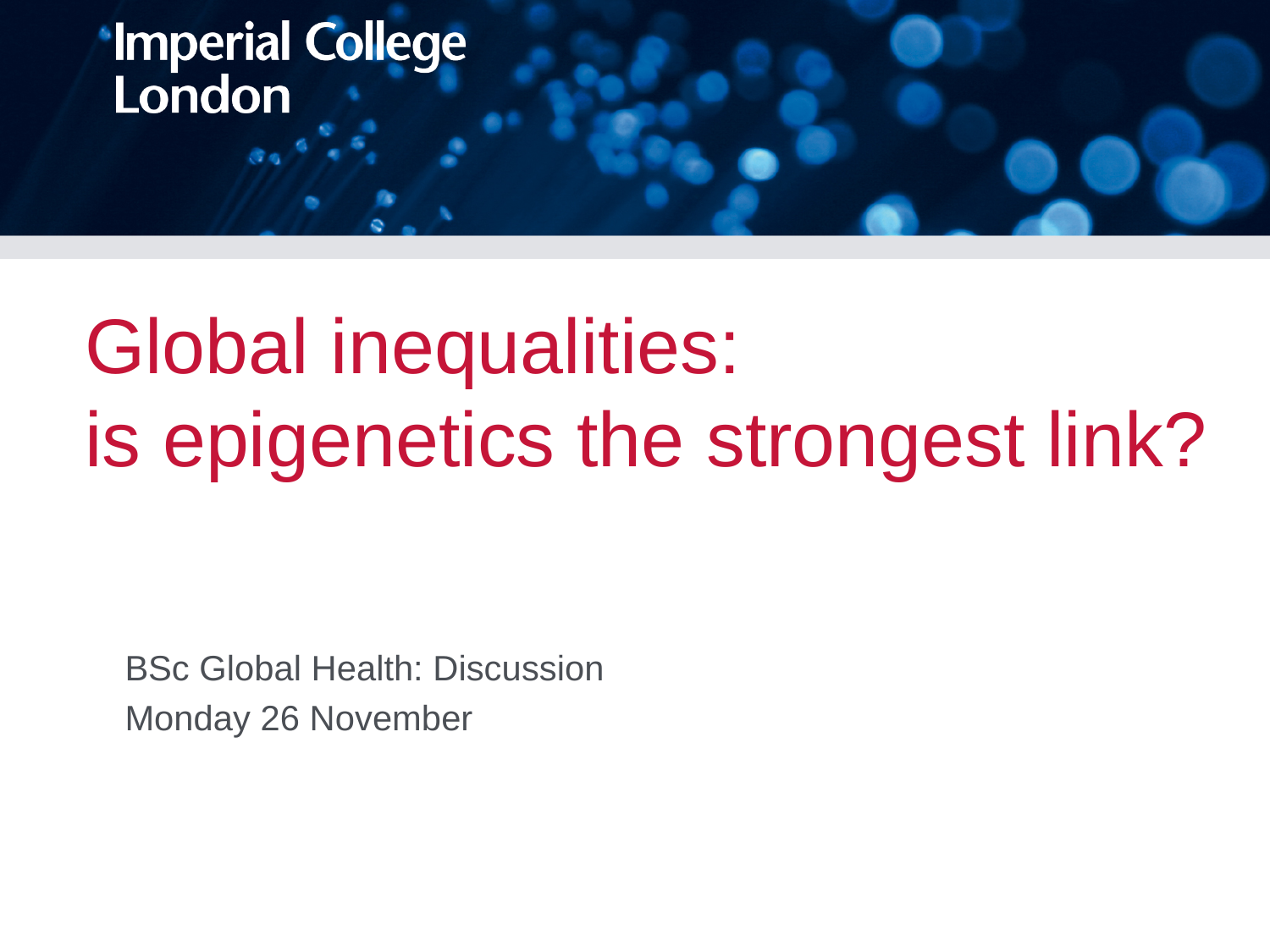

# Global inequalities: is epigenetics the strongest link?
BSc Global Health: Discussion
Monday 26 November